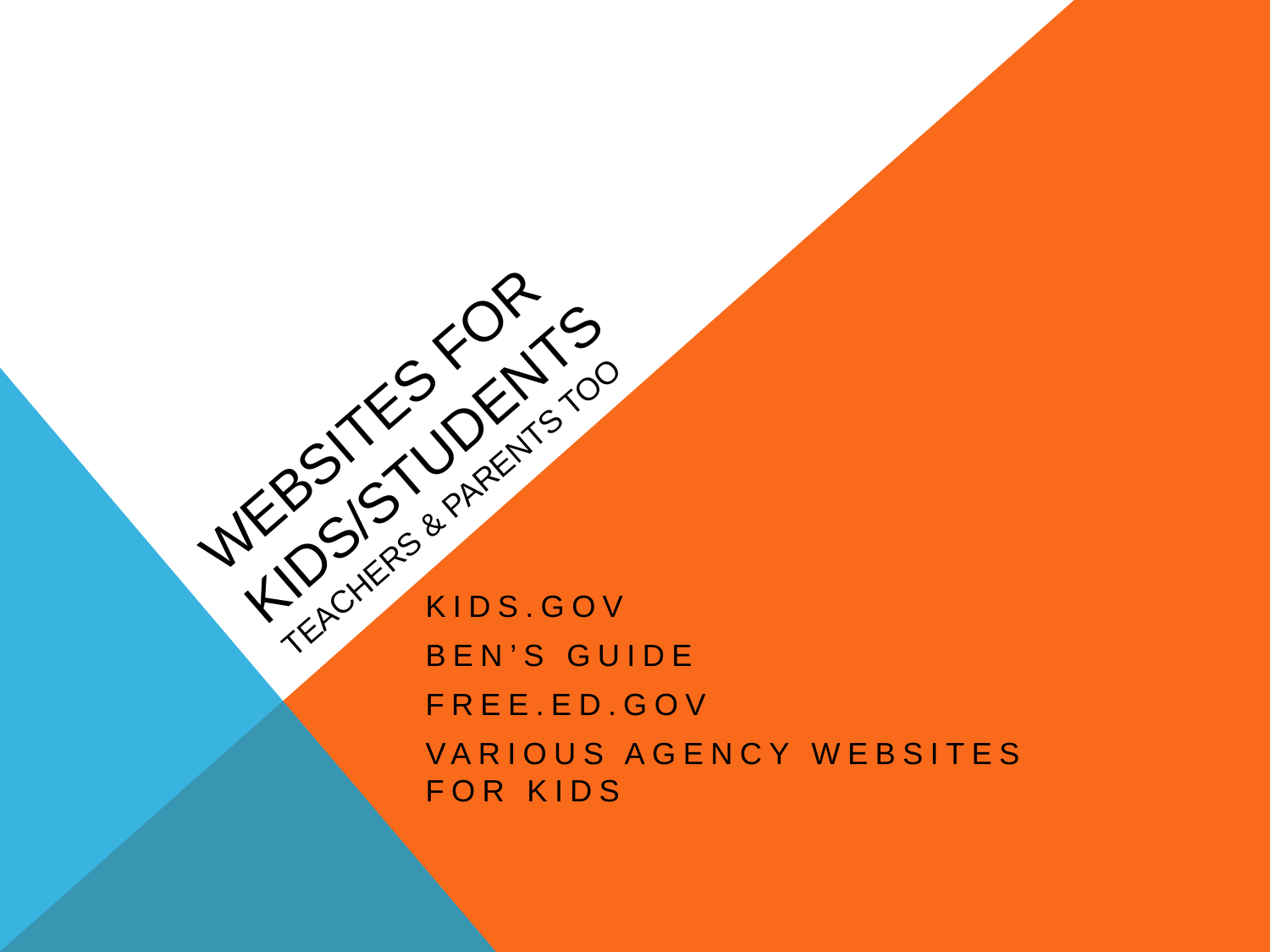

# Websites for Kids/students teachers & parents too
KIDS.GOV
BEN’S GUIDE
Free.ed.gov
Various Agency Websites for Kids